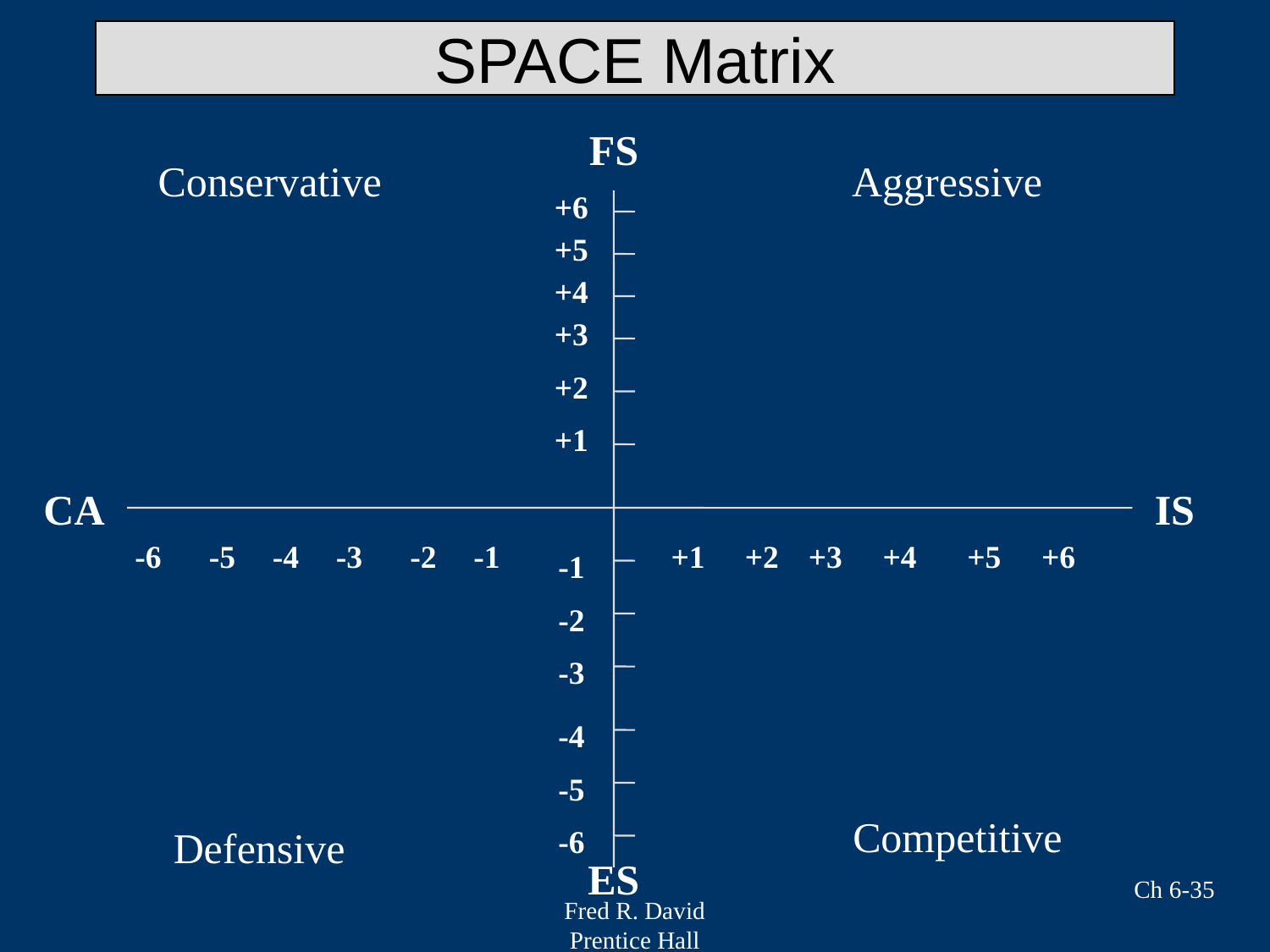

# SPACE Matrix
FS
Conservative
Aggressive
+6

+5

+4

+3

+2

+1

CA
IS

-6
-5
-4
-3
-2
-1
+1
+2
+3
+4
+5
+6
-1

-2

-3

-4

-5

Competitive
Defensive
-6

ES
Ch 6-35
Fred R. David
Prentice Hall